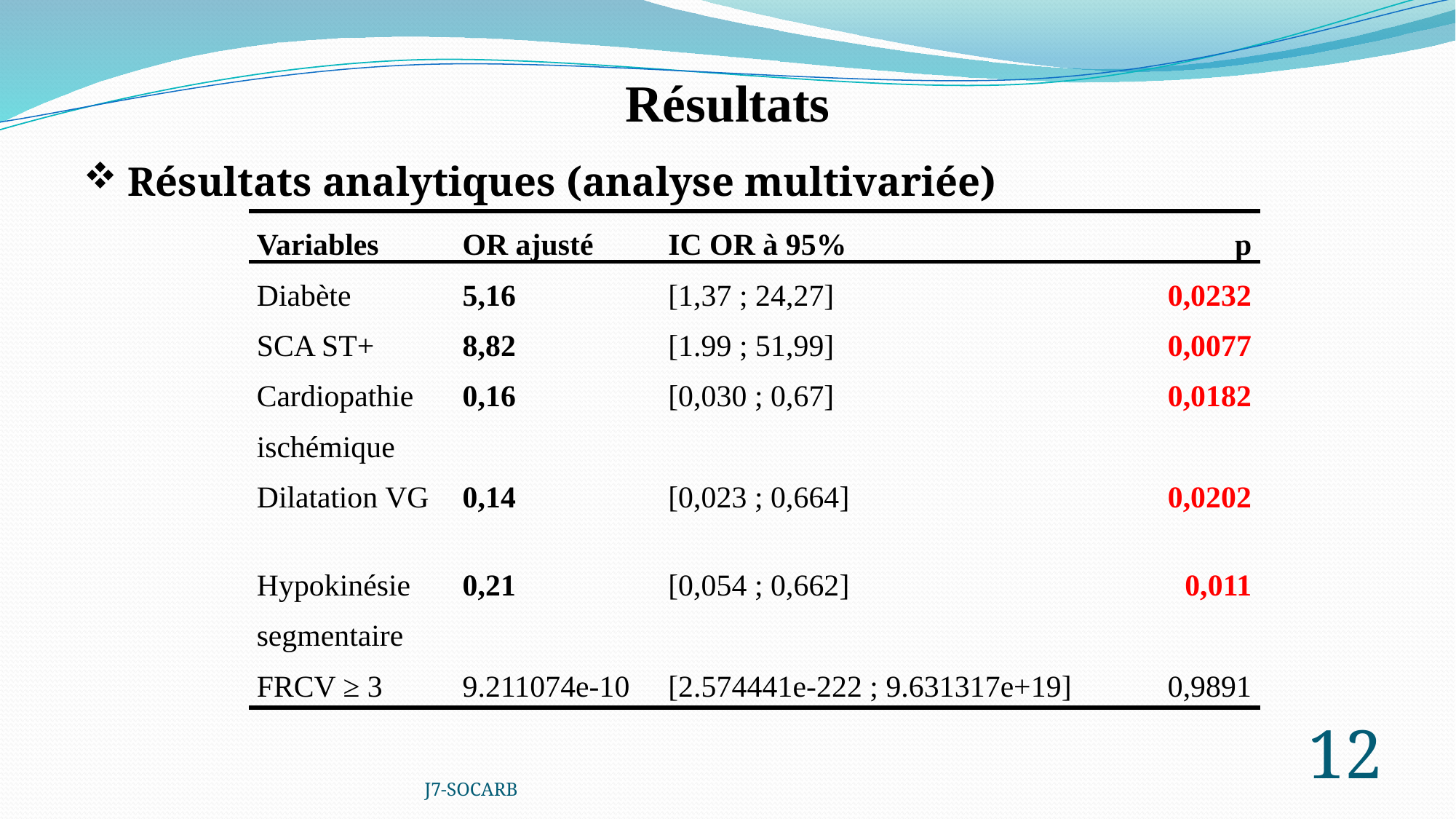

# Résultats

 Résultats analytiques (analyse multivariée)

| Variables | OR ajusté | IC OR à 95% | p |
| --- | --- | --- | --- |
| Diabète | 5,16 | [1,37 ; 24,27] | 0,0232 |
| SCA ST+ | 8,82 | [1.99 ; 51,99] | 0,0077 |
| Cardiopathie ischémique | 0,16 | [0,030 ; 0,67] | 0,0182 |
| Dilatation VG | 0,14 | [0,023 ; 0,664] | 0,0202 |
| Hypokinésie segmentaire | 0,21 | [0,054 ; 0,662] | 0,011 |
| FRCV ≥ 3 | 9.211074e-10 | [2.574441e-222 ; 9.631317e+19] | 0,9891 |
J7-SOCARB
12